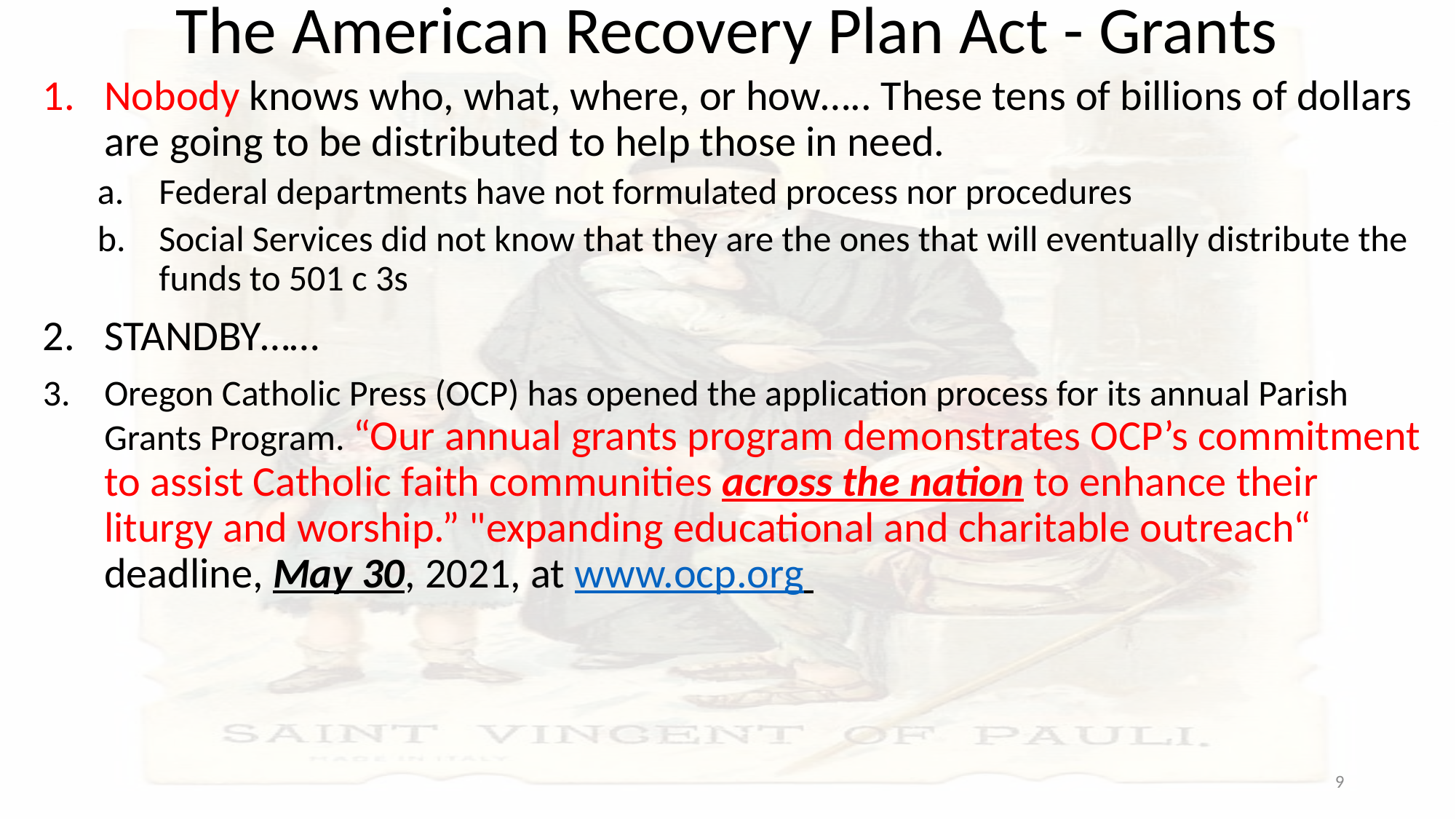

# The American Recovery Plan Act - Grants
Nobody knows who, what, where, or how….. These tens of billions of dollars are going to be distributed to help those in need.
Federal departments have not formulated process nor procedures
Social Services did not know that they are the ones that will eventually distribute the funds to 501 c 3s
STANDBY……
Oregon Catholic Press (OCP) has opened the application process for its annual Parish Grants Program. “Our annual grants program demonstrates OCP’s commitment to assist Catholic faith communities across the nation to enhance their liturgy and worship.” "expanding educational and charitable outreach“ deadline, May 30, 2021, at www.ocp.org

9